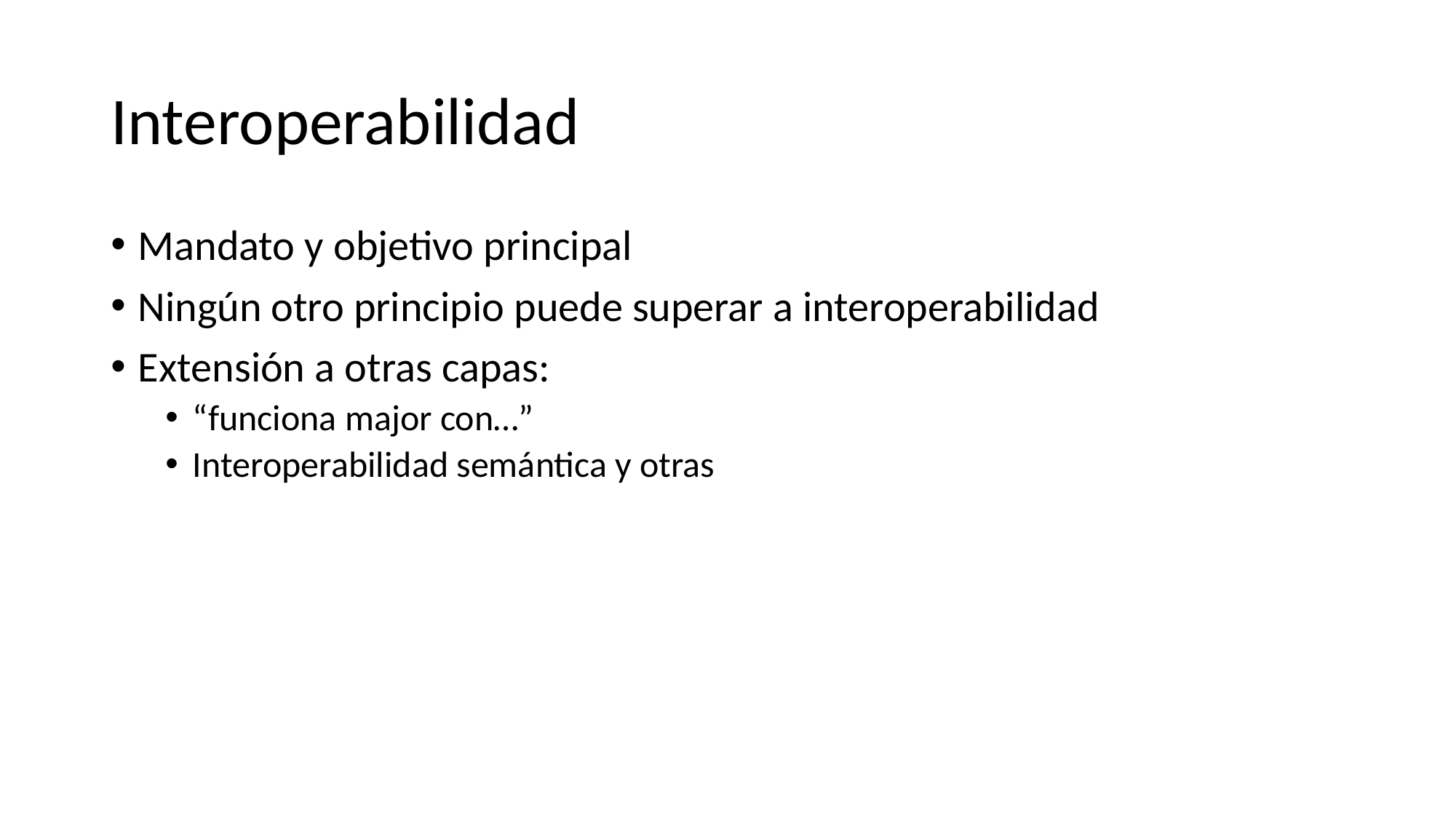

# Interoperabilidad
Mandato y objetivo principal
Ningún otro principio puede superar a interoperabilidad
Extensión a otras capas:
“funciona major con…”
Interoperabilidad semántica y otras